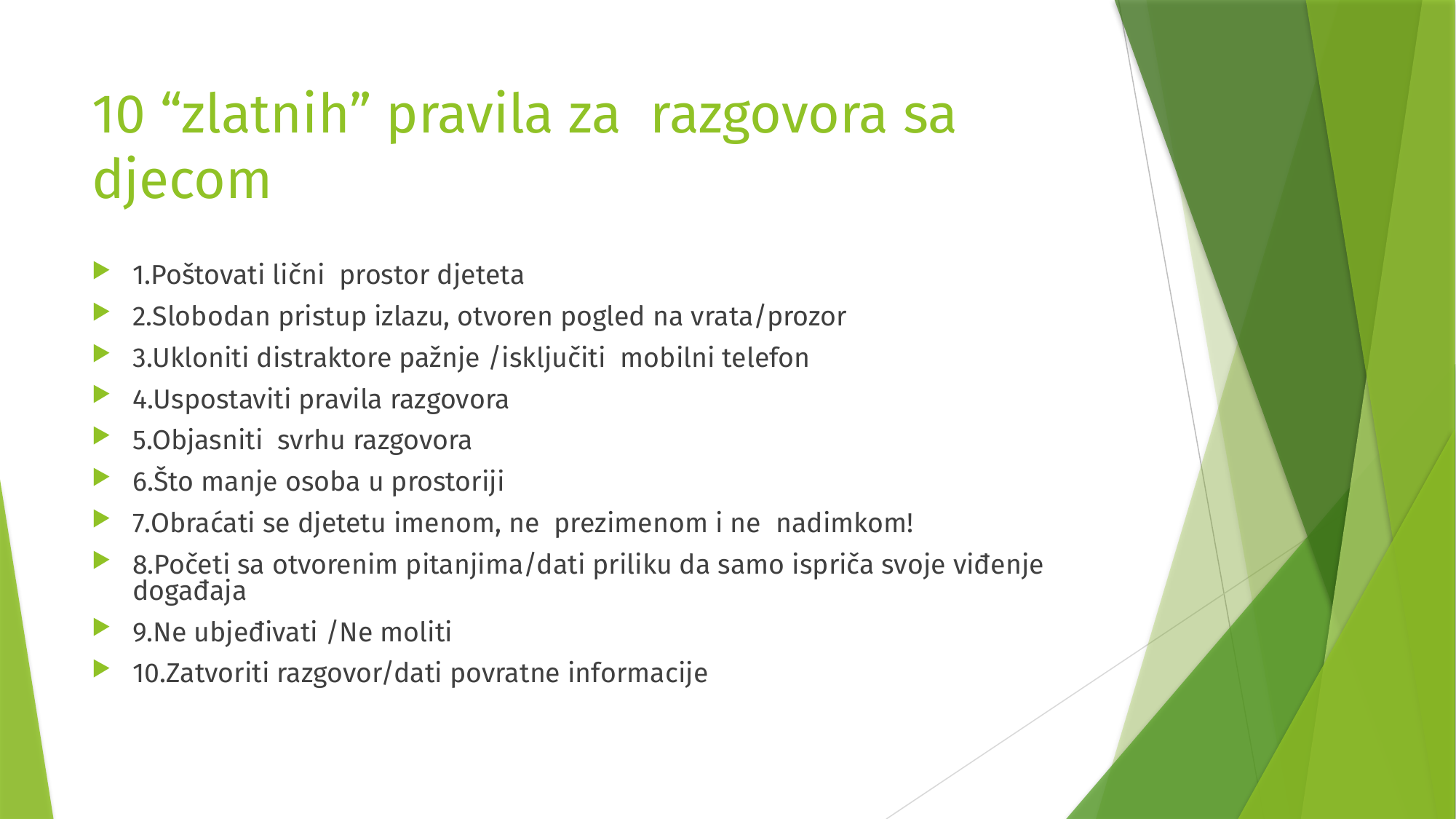

# 10 “zlatnih” pravila za  razgovora sa djecom
1.Poštovati lični  prostor djeteta
2.Slobodan pristup izlazu, otvoren pogled na vrata/prozor
3.Ukloniti distraktore pažnje /isključiti  mobilni telefon
4.Uspostaviti pravila razgovora
5.Objasniti  svrhu razgovora
6.Što manje osoba u prostoriji
7.Obraćati se djetetu imenom, ne  prezimenom i ne  nadimkom!
8.Početi sa otvorenim pitanjima/dati priliku da samo ispriča svoje viđenje događaja
9.Ne ubjeđivati /Ne moliti
10.Zatvoriti razgovor/dati povratne informacije